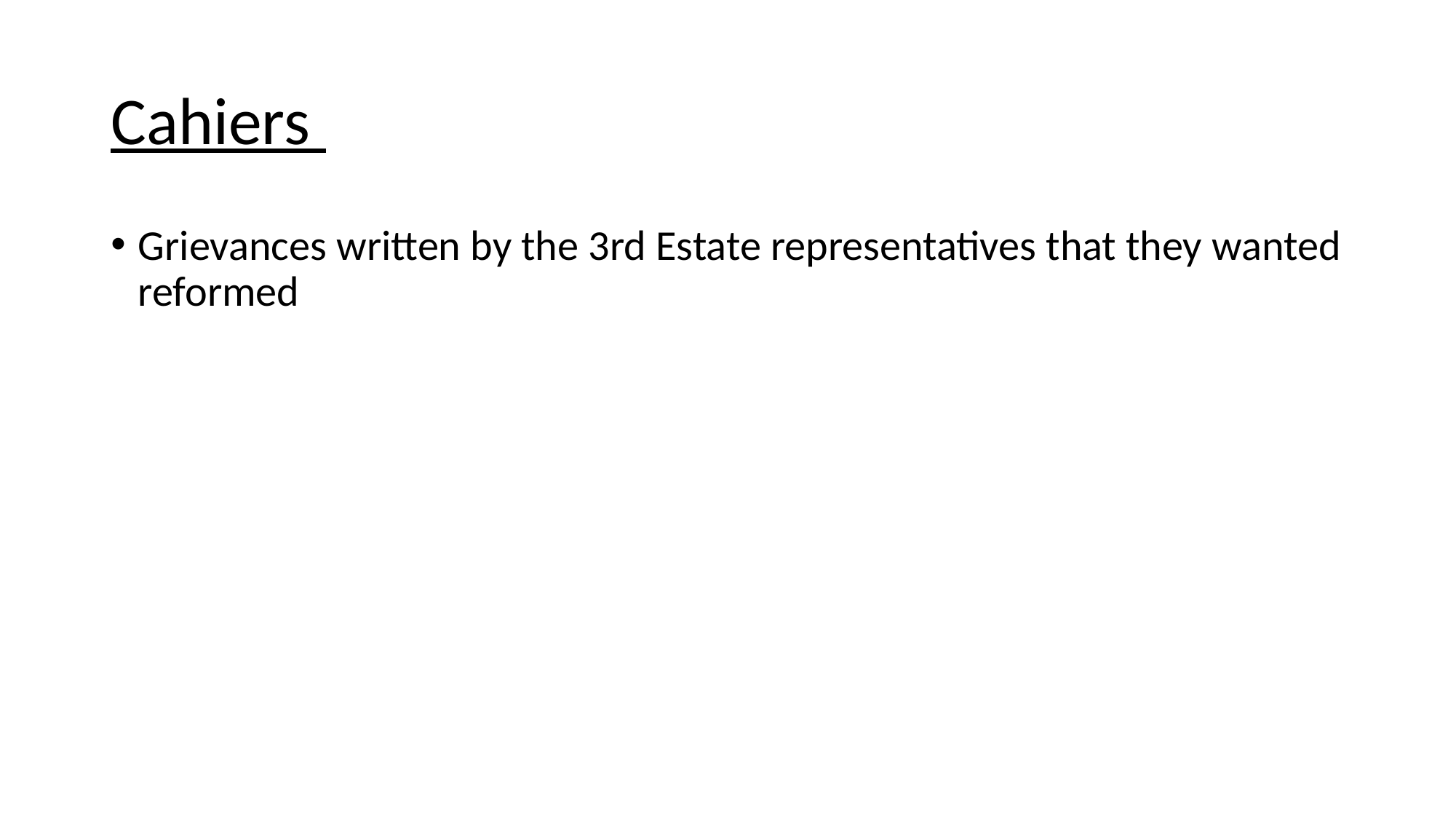

# Cahiers
Grievances written by the 3rd Estate representatives that they wanted reformed